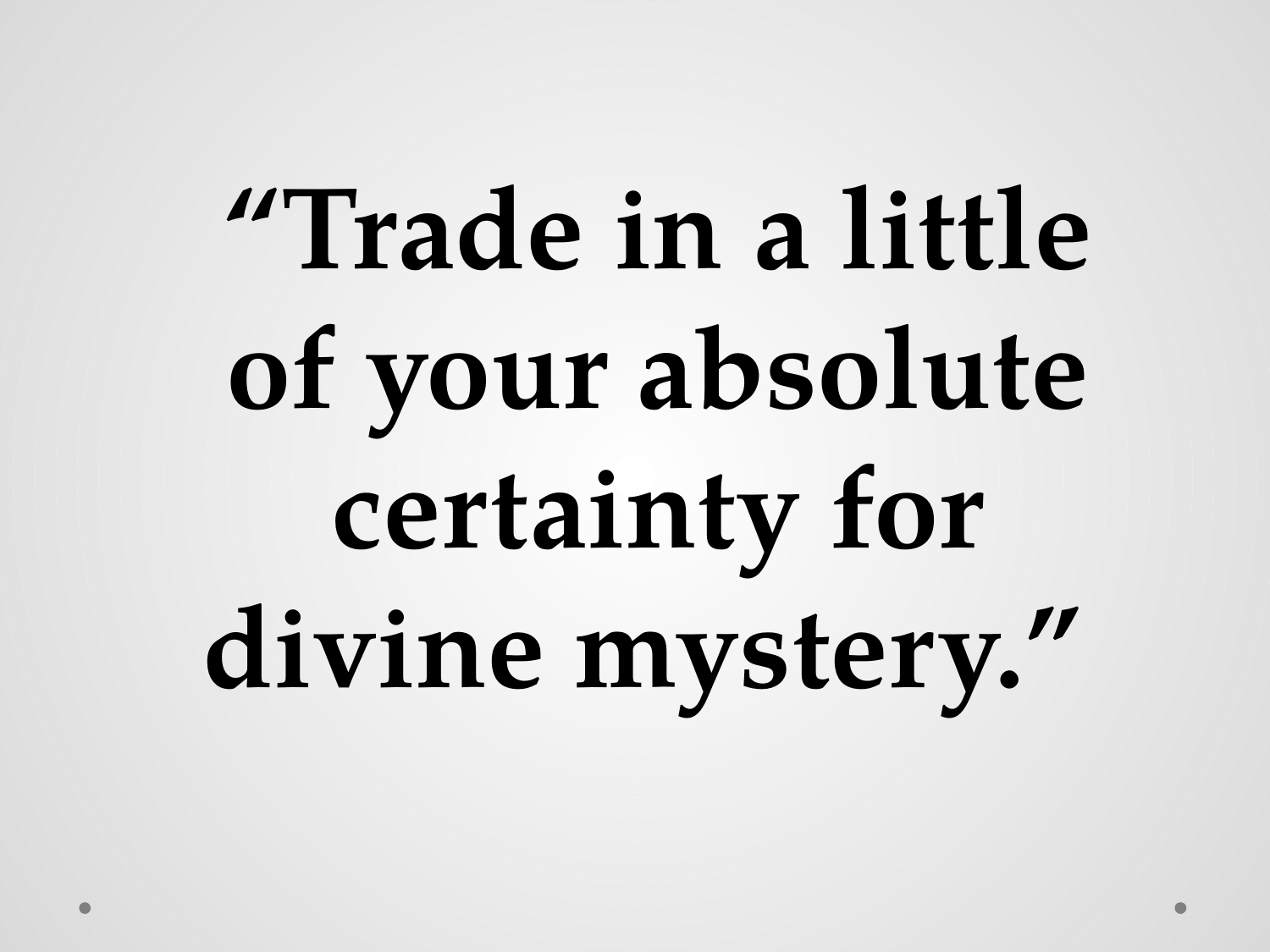

“Trade in a little of your absolute certainty for divine mystery.”